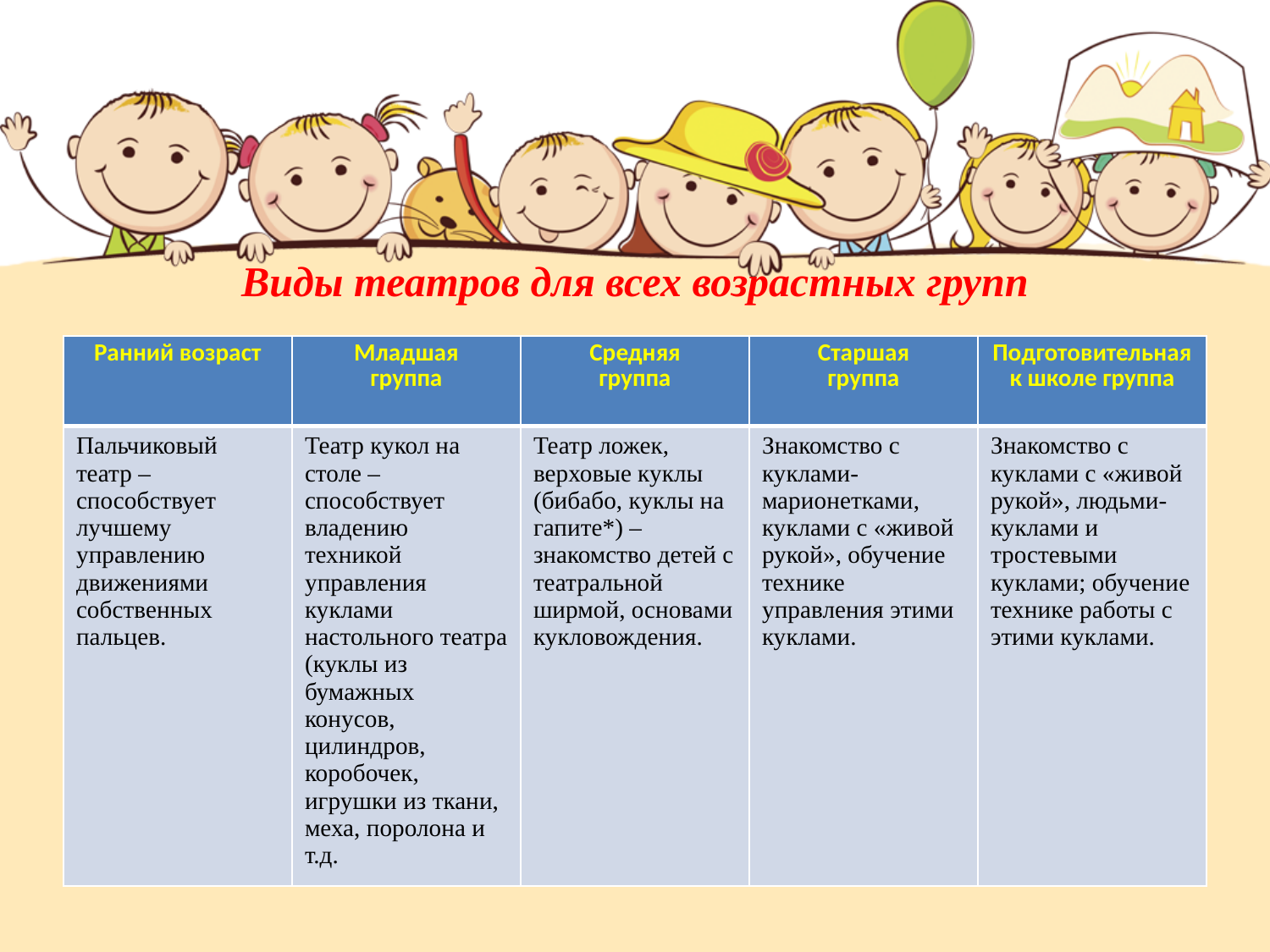

# Виды театров для всех возрастных групп
| Ранний возраст | Младшая группа | Средняя группа | Старшая группа | Подготовительная к школе группа |
| --- | --- | --- | --- | --- |
| Пальчиковый театр – способствует лучшему управлению движениями собственных пальцев. | Театр кукол на столе – способствует владению техникой управления куклами настольного театра (куклы из бумажных конусов, цилиндров, коробочек, игрушки из ткани, меха, поролона и т.д. | Театр ложек, верховые куклы (бибабо, куклы на гапите\*) – знакомство детей с театральной ширмой, основами кукловождения. | Знакомство с куклами-марионетками, куклами с «живой рукой», обучение технике управления этими куклами. | Знакомство с куклами с «живой рукой», людьми-куклами и тростевыми куклами; обучение технике работы с этими куклами. |